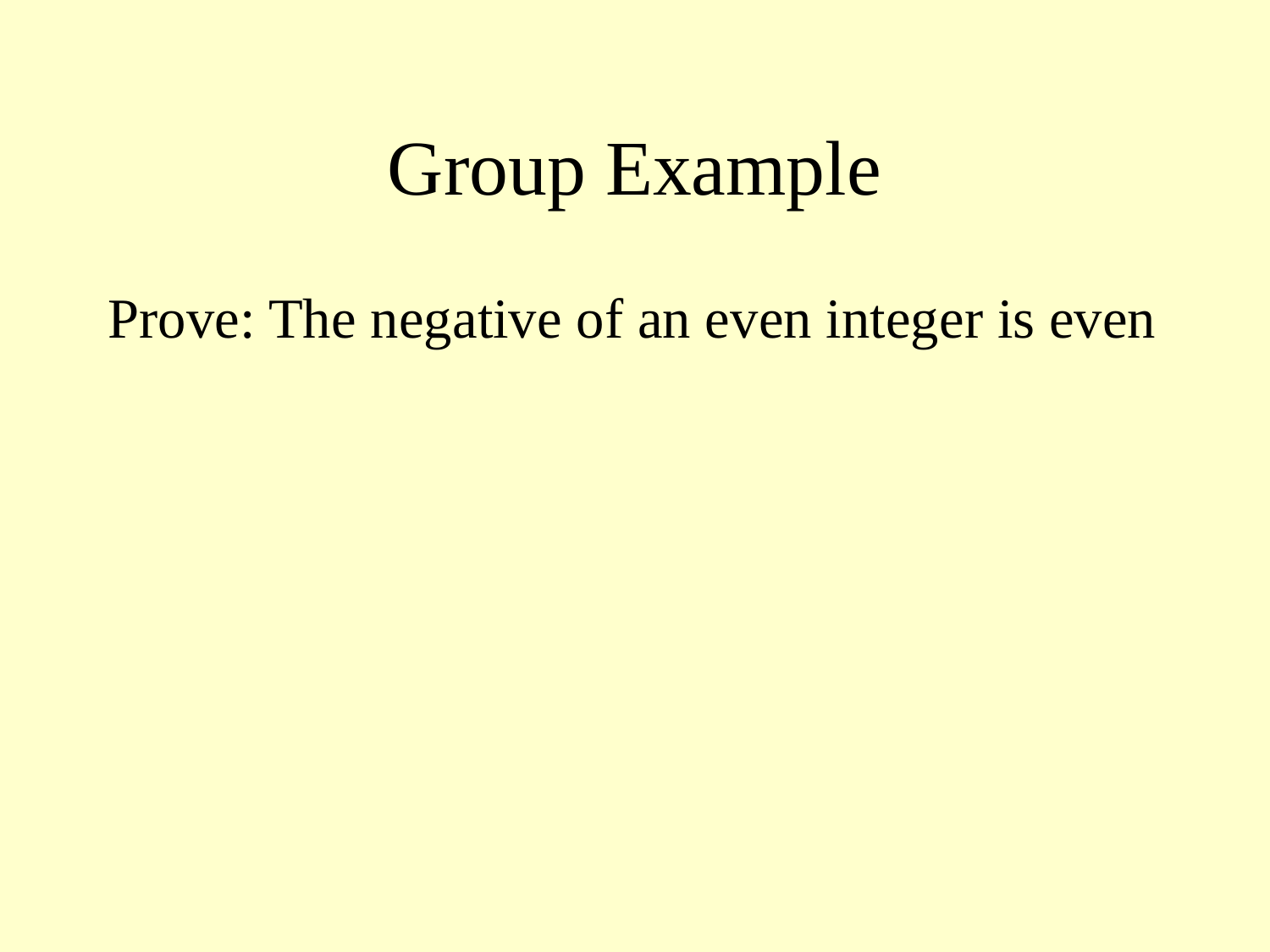

# Group Example
Prove: The negative of an even integer is even